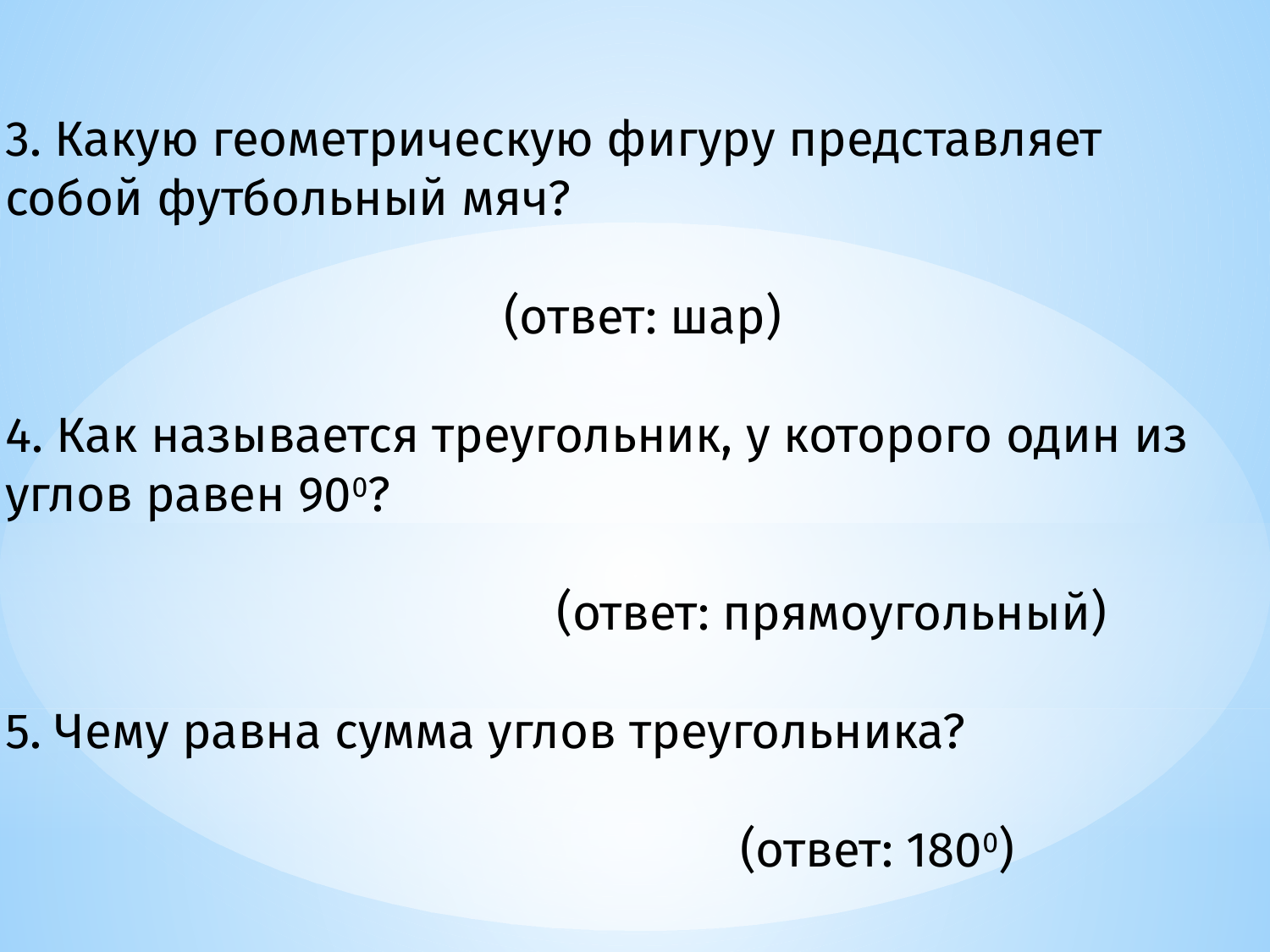

3. Какую геометрическую фигуру представляет собой футбольный мяч?
                                      (ответ: шар)
4. Как называется треугольник, у которого один из углов равен 900?
                                          (ответ: прямоугольный)
5. Чему равна сумма углов треугольника?
                                                        (ответ: 1800)